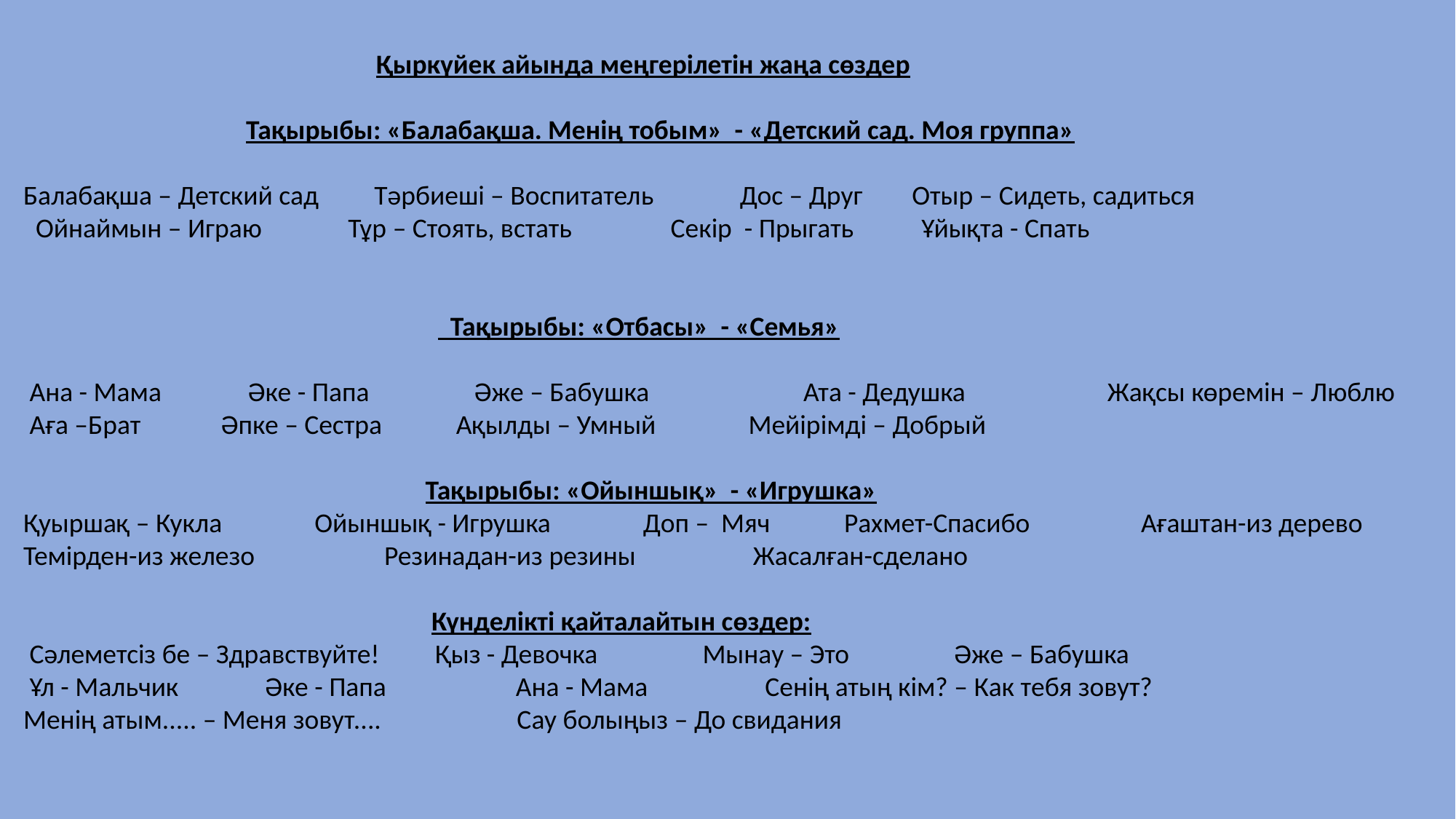

Қыркүйек айында меңгерілетін жаңа сөздер

                                    Тақырыбы: «Балабақша. Менің тобым»  - «Детский сад. Моя группа»

Балабақша – Детский сад         Тәрбиеші – Воспитатель              Дос – Друг        Отыр – Сидеть, садиться
  Ойнаймын – Играю              Тұр – Стоять, встать                Секір  - Прыгать           Ұйықта - Спать

                                                                     Тақырыбы: «Отбасы»  - «Семья»

 Ана - Мама              Әке - Папа                 Әже – Бабушка                         Ата - Дедушка                       Жақсы көремін – Люблю
 Аға –Брат             Әпке – Сестра            Ақылды – Умный               Мейірімді – Добрый

                                                                 Тақырыбы: «Ойыншық»  - «Игрушка»
Қуыршақ – Кукла               Ойыншық - Игрушка               Доп –  Мяч            Рахмет-Спасибо                  Ағаштан-из дерево
Темірден-из железо                     Резинадан-из резины                   Жасалған-сделано

                                                                  Күнделікті қайталайтын сөздер:
 Сәлеметсіз бе – Здравствуйте!         Қыз - Девочка                 Мынау – Это                 Әже – Бабушка
 Ұл - Мальчик              Әке - Папа                     Ана - Мама                   Сенің атың кім? – Как тебя зовут?
Менің атым..... – Меня зовут....                      Сау болыңыз – До свидания